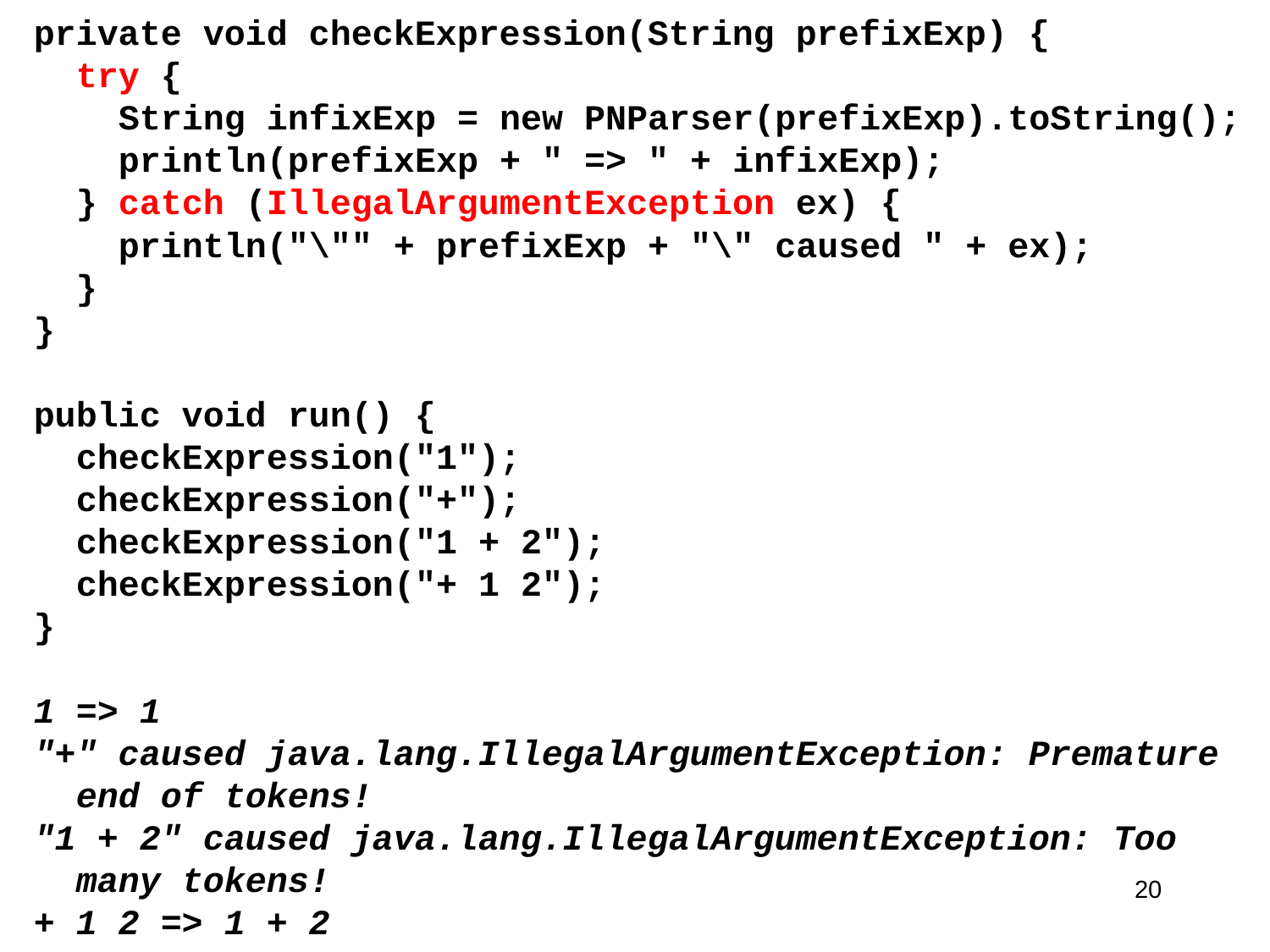

private void checkExpression(String prefixExp) {
  try {
    String infixExp = new PNParser(prefixExp).toString();
    println(prefixExp + " => " + infixExp);
  } catch (IllegalArgumentException ex) {
    println("\"" + prefixExp + "\" caused " + ex);
  }
}

public void run() {
  checkExpression("1");
  checkExpression("+");
  checkExpression("1 + 2");
  checkExpression("+ 1 2");
}

1 => 1
"+" caused java.lang.IllegalArgumentException: Premature
  end of tokens!
"1 + 2" caused java.lang.IllegalArgumentException: Too
  many tokens!
+ 1 2 => 1 + 2
20